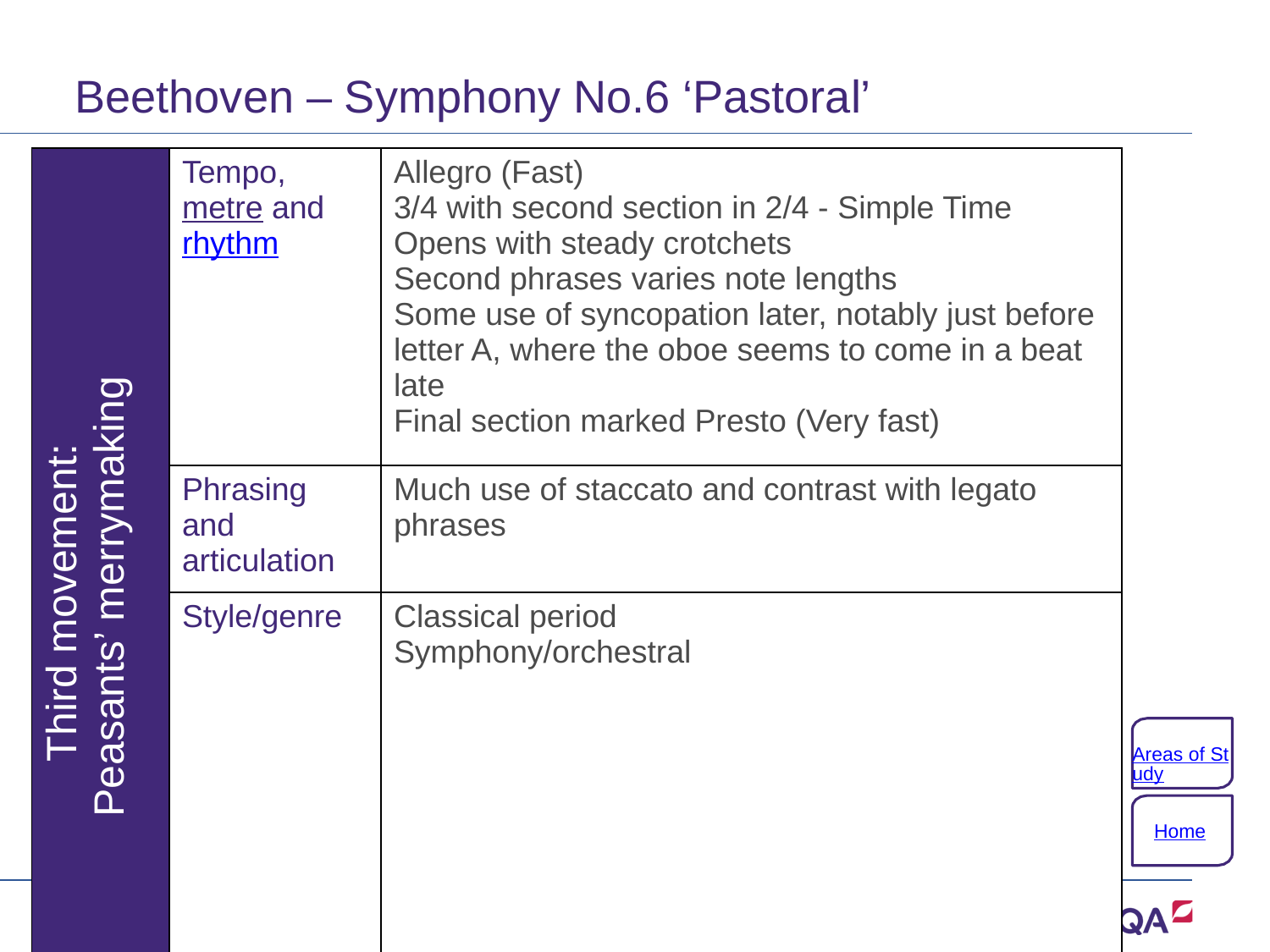

# Beethoven – Symphony No.6 ‘Pastoral’
| Third movement: Peasants’ merrymaking | Tempo, metre and rhythm | Allegro (Fast) 3/4 with second section in 2/4 - Simple Time Opens with steady crotchets Second phrases varies note lengths Some use of syncopation later, notably just before letter A, where the oboe seems to come in a beat late Final section marked Presto (Very fast) |
| --- | --- | --- |
|  | Phrasing and articulation | Much use of staccato and contrast with legato phrases |
|  | Style/genre | Classical period Symphony/orchestral |

Areas of Study

Home
30 of 132
Copyright © AQA and its licensors. All rights reserved.